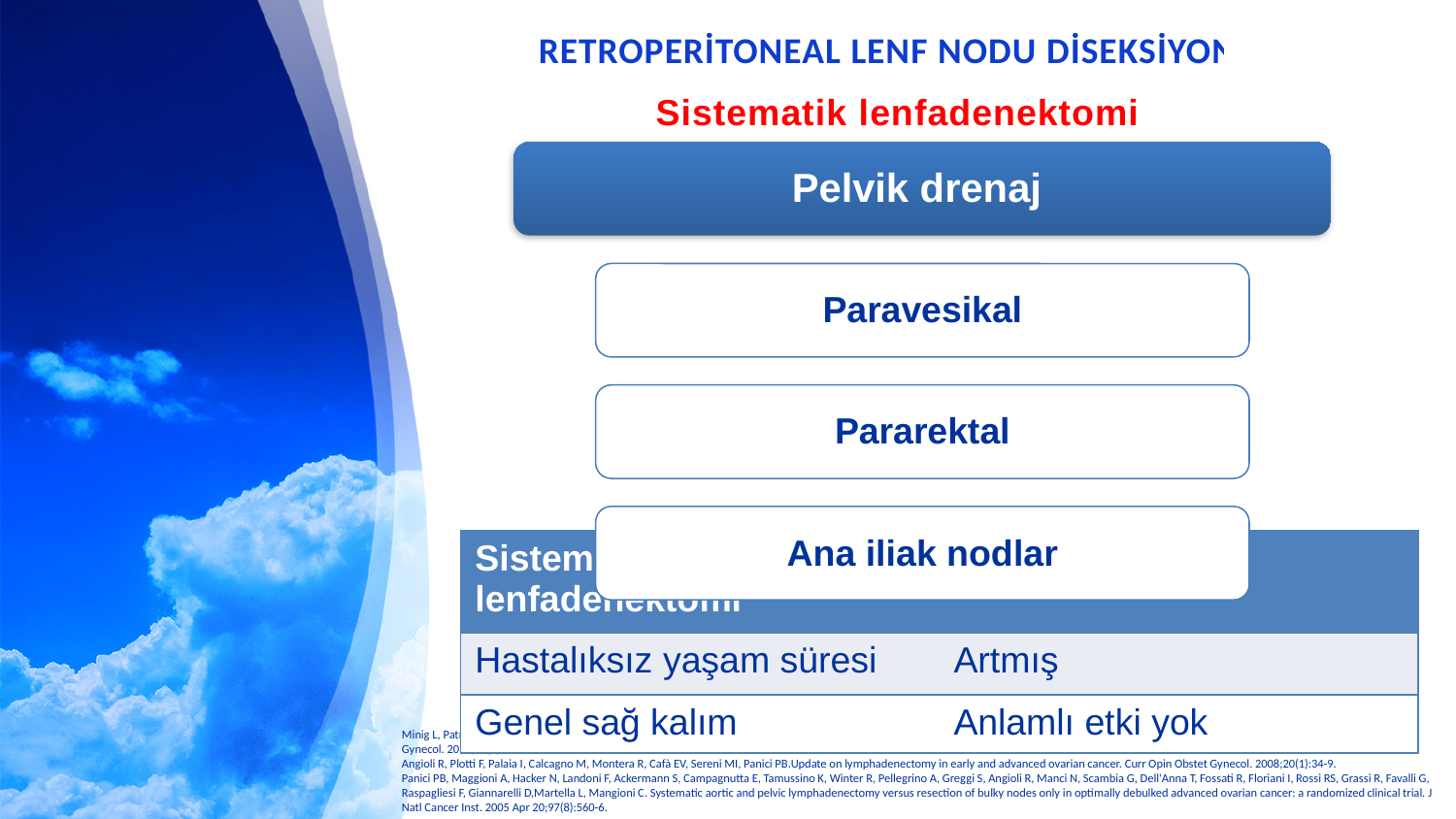

RETROPERİTONEAL LENF NODU DİSEKSİYONU
Sistematik lenfadenektomi
Pelvik drenaj
Paravesikal
Pararektal
Ana iliak nodlar
| Sistematik lenfadenektomi | Olumlu etkileri |
| --- | --- |
| Hastalıksız yaşam süresi | Artmış |
| Genel sağ kalım | Anlamlı etki yok |
Minig L, Patrono MG, Gallego RA, Valero de Bernabé J, Diaz-Padilla I. Surgical treatment of ovarian cancer. Intech open science/open minds. http://dx.doi.org/10.5772/53972. P162-182.
Gynecol. 2012;55(1):75-95.
Angioli R, Plotti F, Palaia I, Calcagno M, Montera R, Cafà EV, Sereni MI, Panici PB.Update on lymphadenectomy in early and advanced ovarian cancer. Curr Opin Obstet Gynecol. 2008;20(1):34-9.
Panici PB, Maggioni A, Hacker N, Landoni F, Ackermann S, Campagnutta E, Tamussino K, Winter R, Pellegrino A, Greggi S, Angioli R, Manci N, Scambia G, Dell'Anna T, Fossati R, Floriani I, Rossi RS, Grassi R, Favalli G, Raspagliesi F, Giannarelli D,Martella L, Mangioni C. Systematic aortic and pelvic lymphadenectomy versus resection of bulky nodes only in optimally debulked advanced ovarian cancer: a randomized clinical trial. J Natl Cancer Inst. 2005 Apr 20;97(8):560-6.